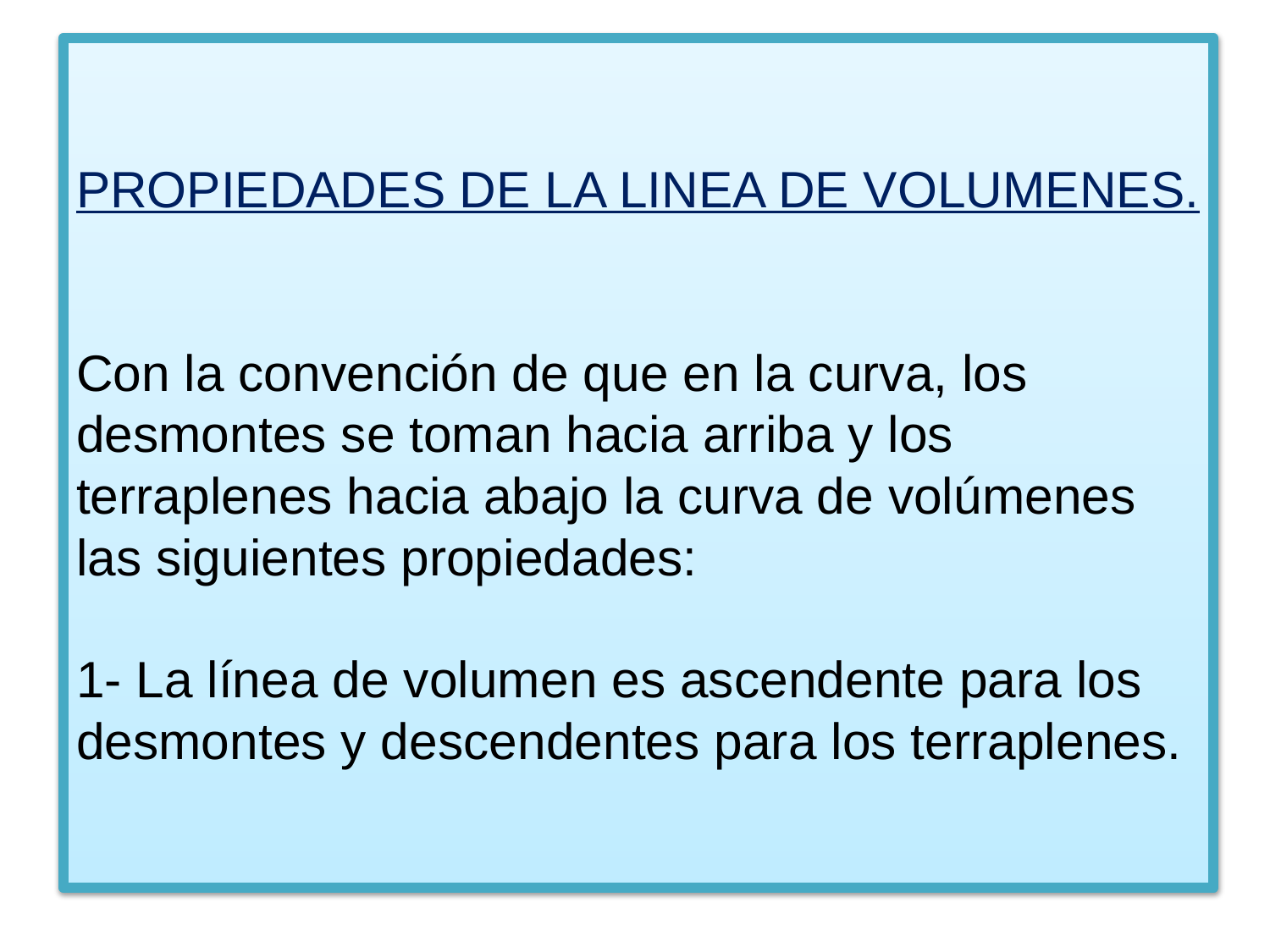

# PROPIEDADES DE LA LINEA DE VOLUMENES. Con la convención de que en la curva, los desmontes se toman hacia arriba y los terraplenes hacia abajo la curva de volúmenes las siguientes propiedades: 1- La línea de volumen es ascendente para los desmontes y descendentes para los terraplenes.